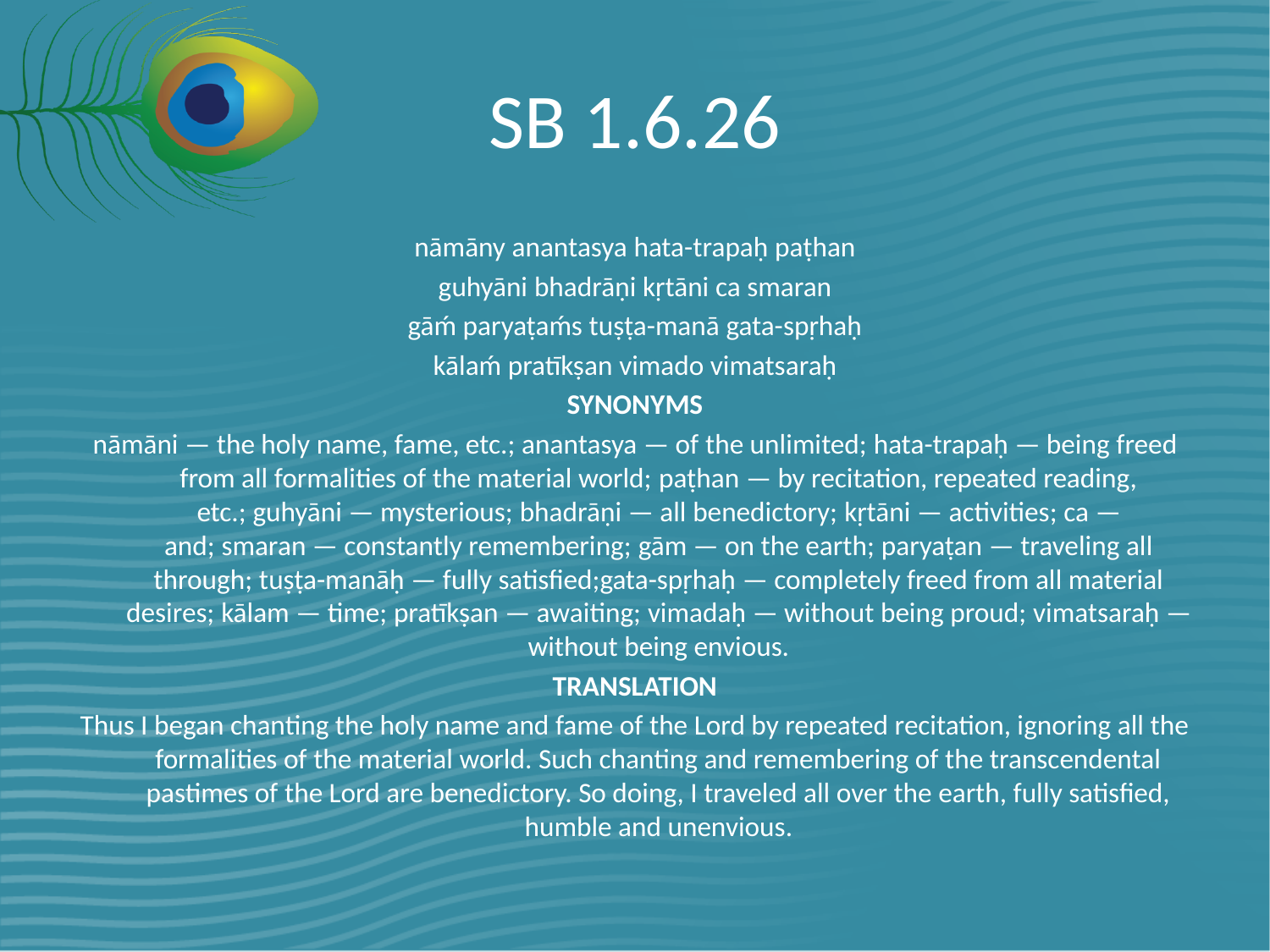

# SB 1.6.26
nāmāny anantasya hata-trapaḥ paṭhan
guhyāni bhadrāṇi kṛtāni ca smaran
gāḿ paryaṭaḿs tuṣṭa-manā gata-spṛhaḥ
kālaḿ pratīkṣan vimado vimatsaraḥ
SYNONYMS
nāmāni — the holy name, fame, etc.; anantasya — of the unlimited; hata-trapaḥ — being freed from all formalities of the material world; paṭhan — by recitation, repeated reading, etc.; guhyāni — mysterious; bhadrāṇi — all benedictory; kṛtāni — activities; ca — and; smaran — constantly remembering; gām — on the earth; paryaṭan — traveling all through; tuṣṭa-manāḥ — fully satisfied;gata-spṛhaḥ — completely freed from all material desires; kālam — time; pratīkṣan — awaiting; vimadaḥ — without being proud; vimatsaraḥ — without being envious.
TRANSLATION
Thus I began chanting the holy name and fame of the Lord by repeated recitation, ignoring all the formalities of the material world. Such chanting and remembering of the transcendental pastimes of the Lord are benedictory. So doing, I traveled all over the earth, fully satisfied, humble and unenvious.